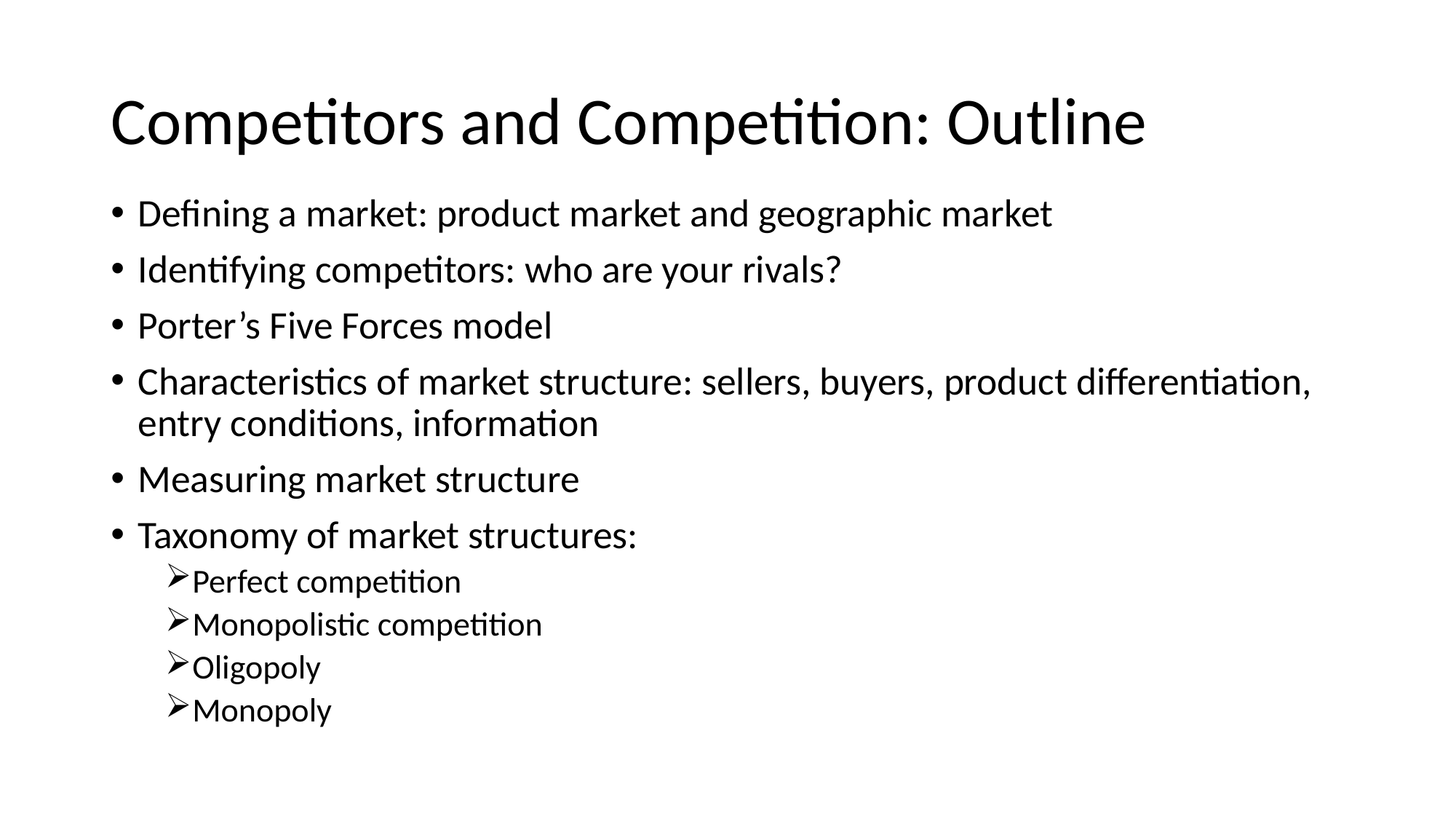

# Competitors and Competition: Outline
Defining a market: product market and geographic market
Identifying competitors: who are your rivals?
Porter’s Five Forces model
Characteristics of market structure: sellers, buyers, product differentiation, entry conditions, information
Measuring market structure
Taxonomy of market structures:
Perfect competition
Monopolistic competition
Oligopoly
Monopoly